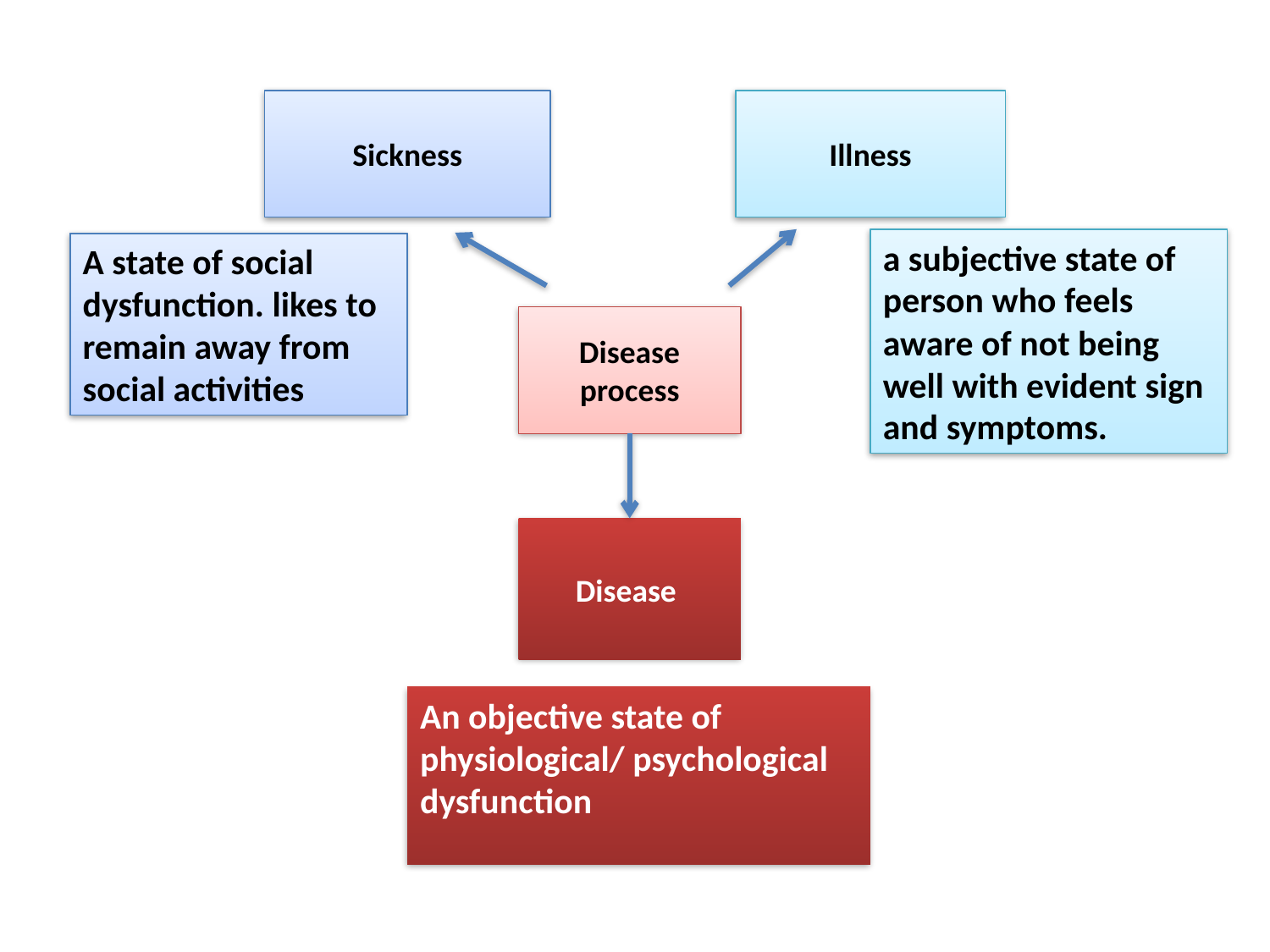

Sickness
Illness
a subjective state of person who feels aware of not being well with evident sign and symptoms.
A state of social dysfunction. likes to remain away from social activities
Disease process
Disease
An objective state of physiological/ psychological  dysfunction